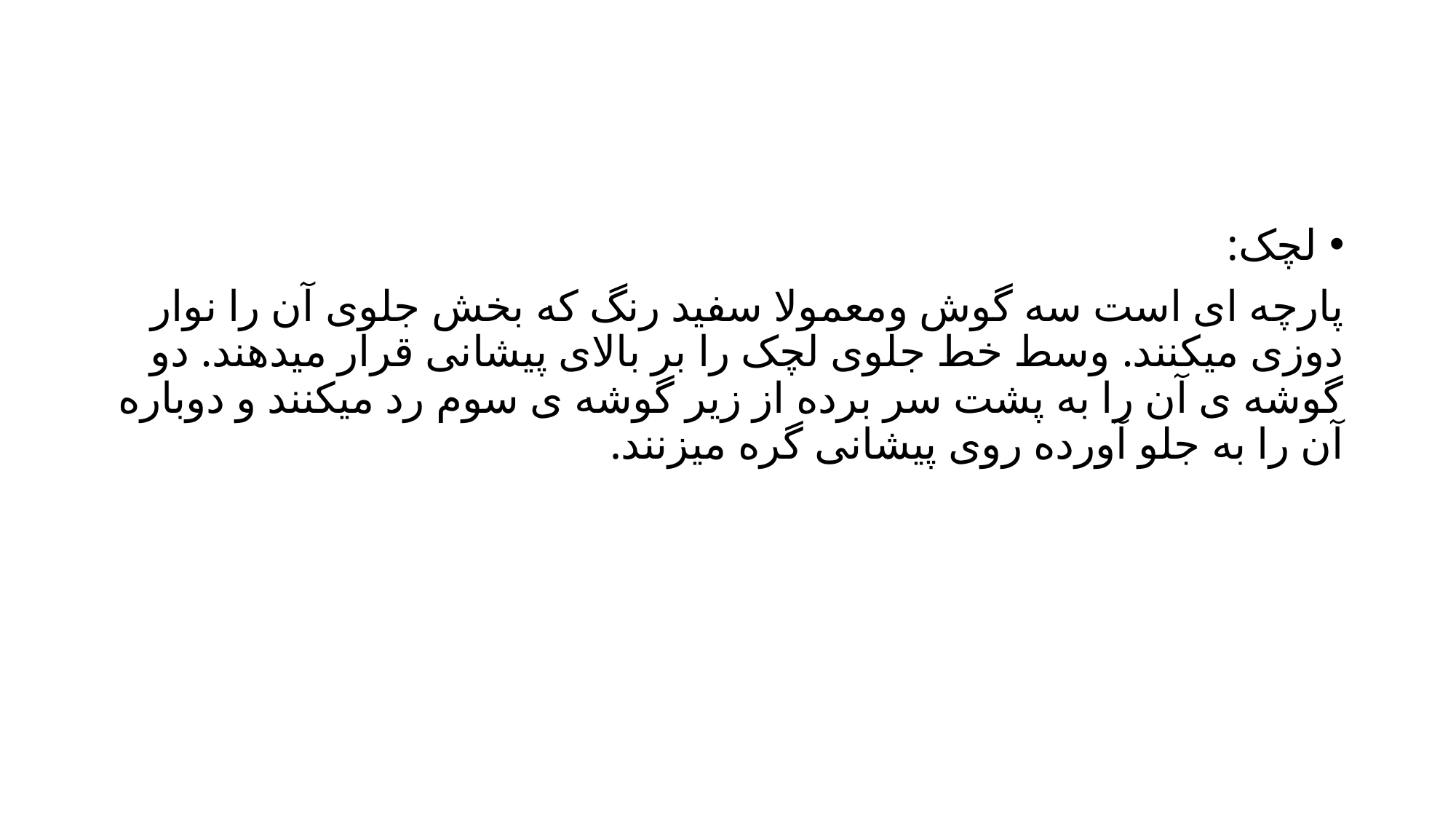

لچک:
پارچه ای است سه گوش ومعمولا سفید رنگ که بخش جلوی آن را نوار دوزی میکنند. وسط خط جلوی لچک را بر بالای پیشانی قرار میدهند. دو گوشه ی آن را به پشت سر برده از زیر گوشه ی سوم رد میکنند و دوباره آن را به جلو آورده روی پیشانی گره میزنند.